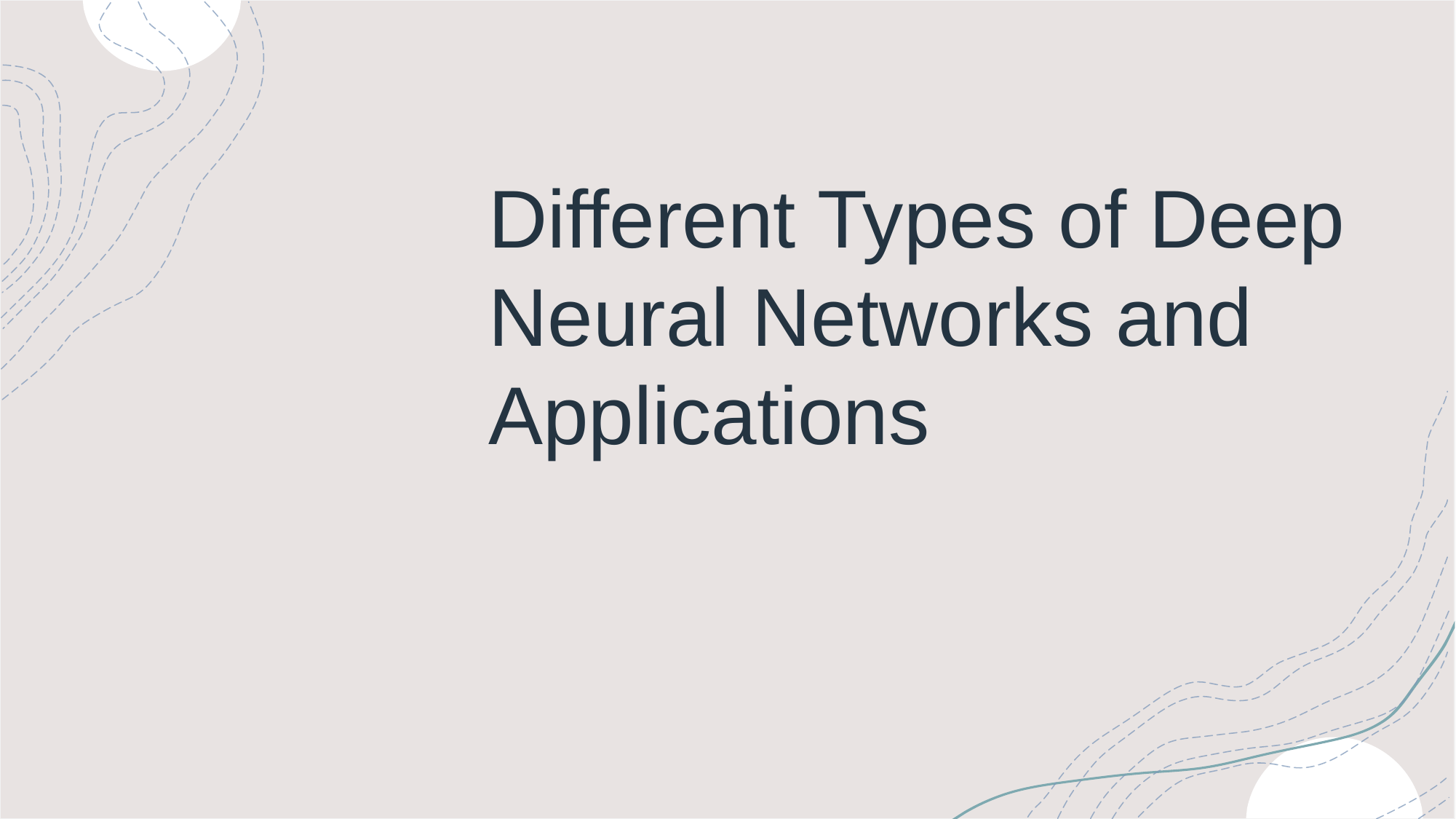

# Different Types of Deep Neural Networks and Applications